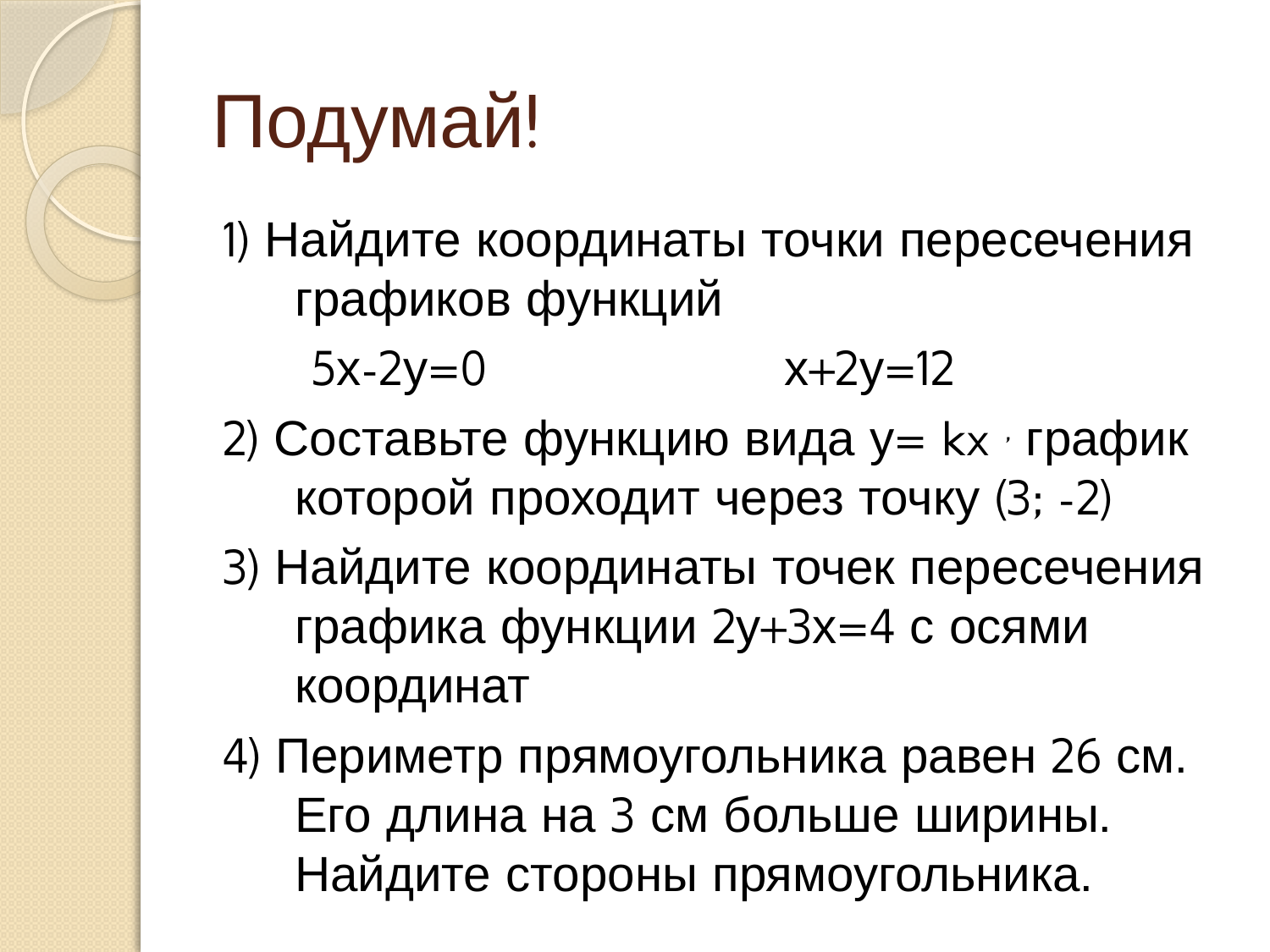

# Подумай!
1) Найдите координаты точки пересечения графиков функций
      5х-2у=0                    х+2у=12
2) Составьте функцию вида у= kx , график которой проходит через точку (3; -2)
3) Найдите координаты точек пересечения графика функции 2у+3х=4 с осями координат
4) Периметр прямоугольника равен 26 см. Его длина на 3 см больше ширины. Найдите стороны прямоугольника.